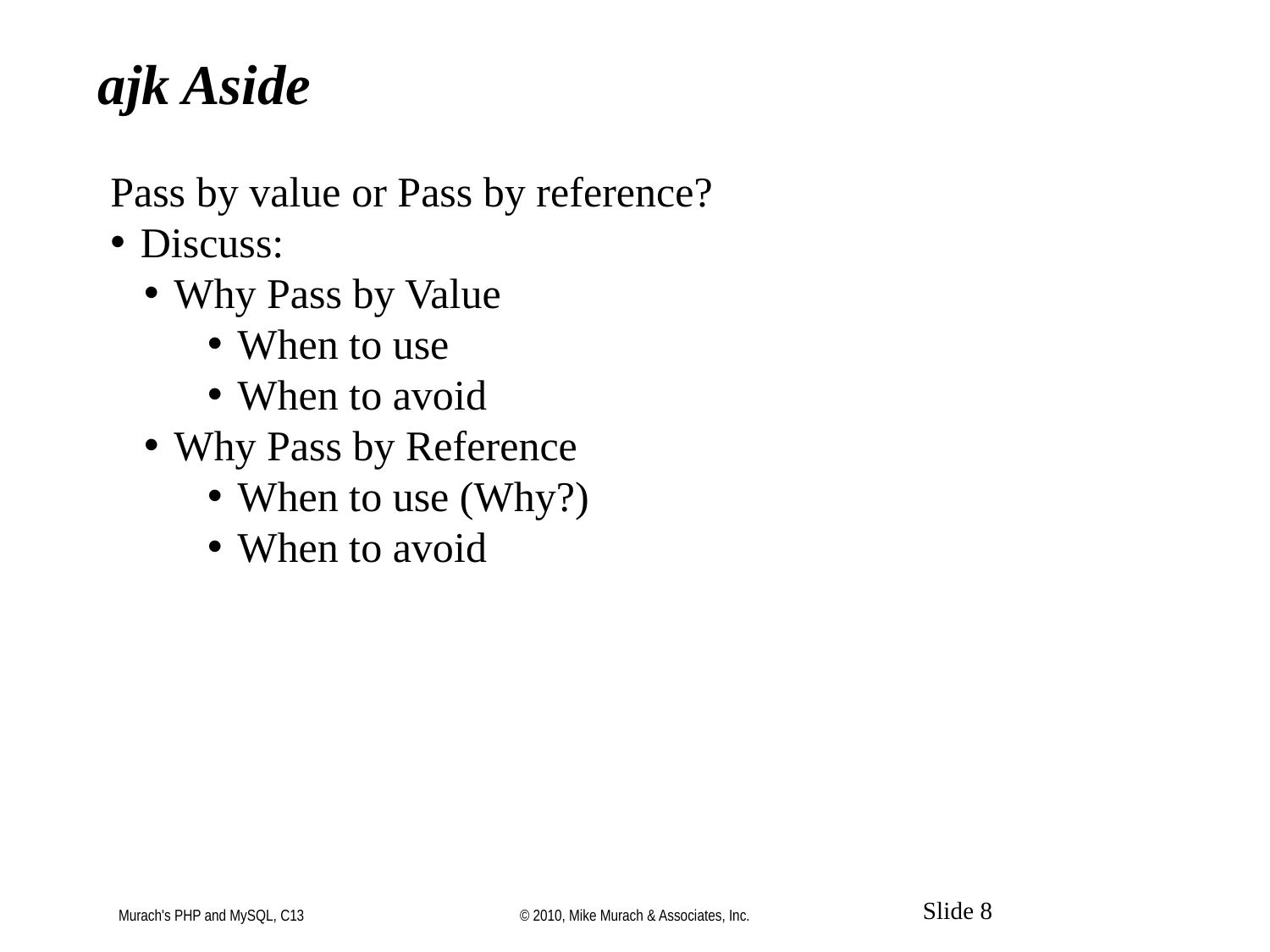

ajk Aside
Pass by value or Pass by reference?
Discuss:
Why Pass by Value
When to use
When to avoid
Why Pass by Reference
When to use (Why?)
When to avoid
Murach's PHP and MySQL, C13
© 2010, Mike Murach & Associates, Inc.

Slide 8